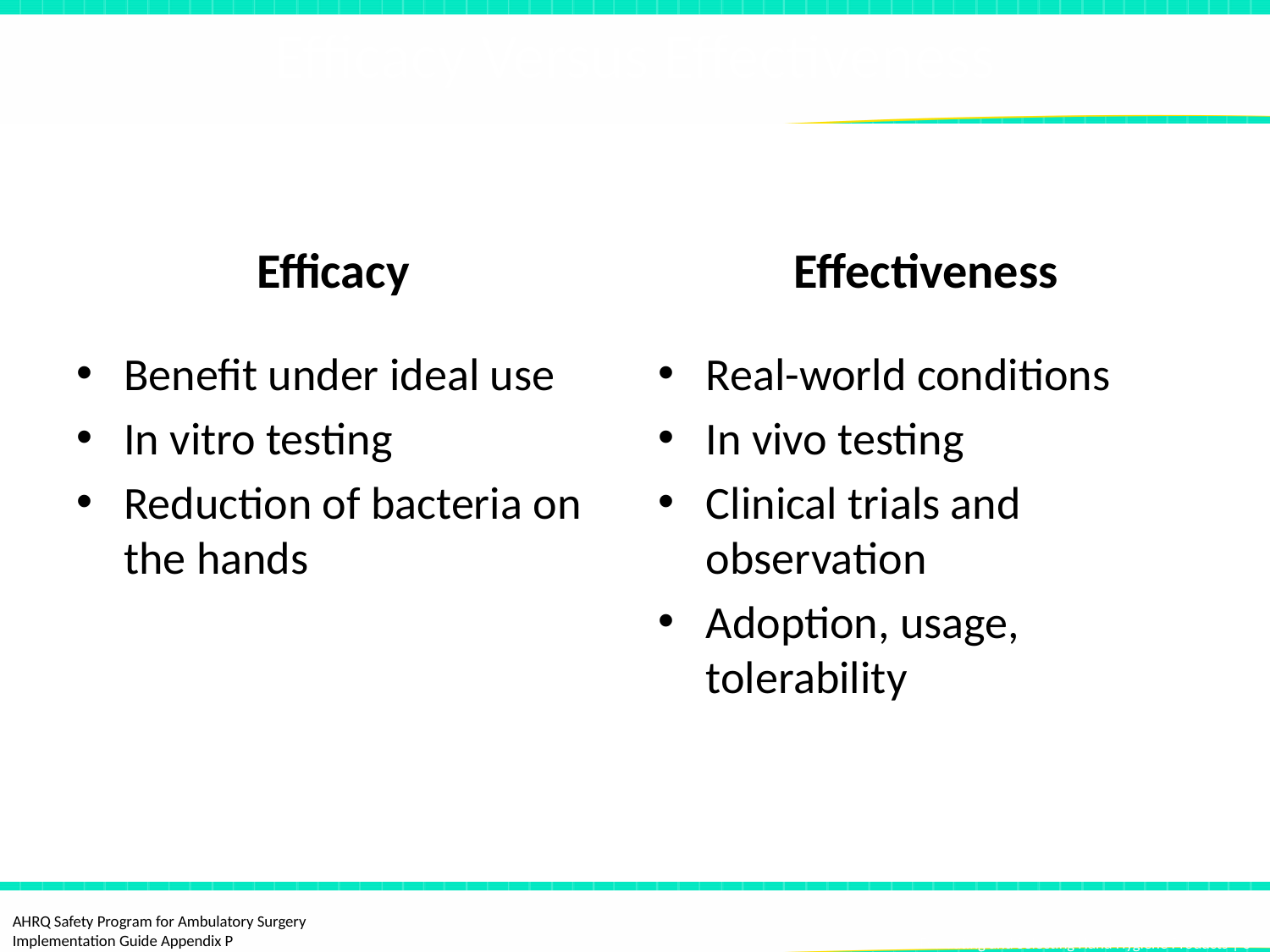

# Efficacy Versus Effectiveness
Efficacy
Effectiveness
Benefit under ideal use
In vitro testing
Reduction of bacteria on the hands
Real-world conditions
In vivo testing
Clinical trials and observation
Adoption, usage, tolerability